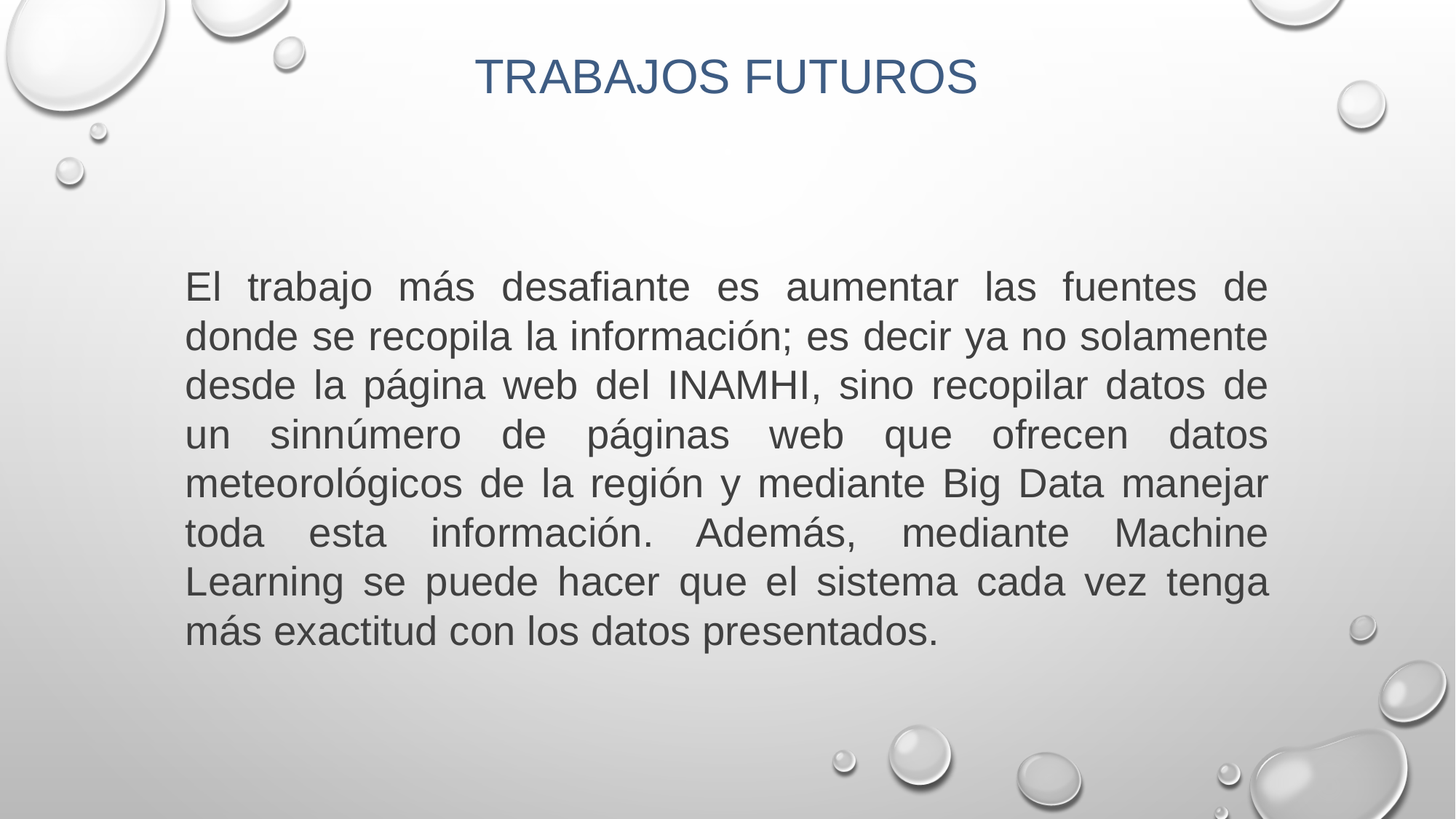

TRABAJOS FUTUROS
El trabajo más desafiante es aumentar las fuentes de donde se recopila la información; es decir ya no solamente desde la página web del INAMHI, sino recopilar datos de un sinnúmero de páginas web que ofrecen datos meteorológicos de la región y mediante Big Data manejar toda esta información. Además, mediante Machine Learning se puede hacer que el sistema cada vez tenga más exactitud con los datos presentados.